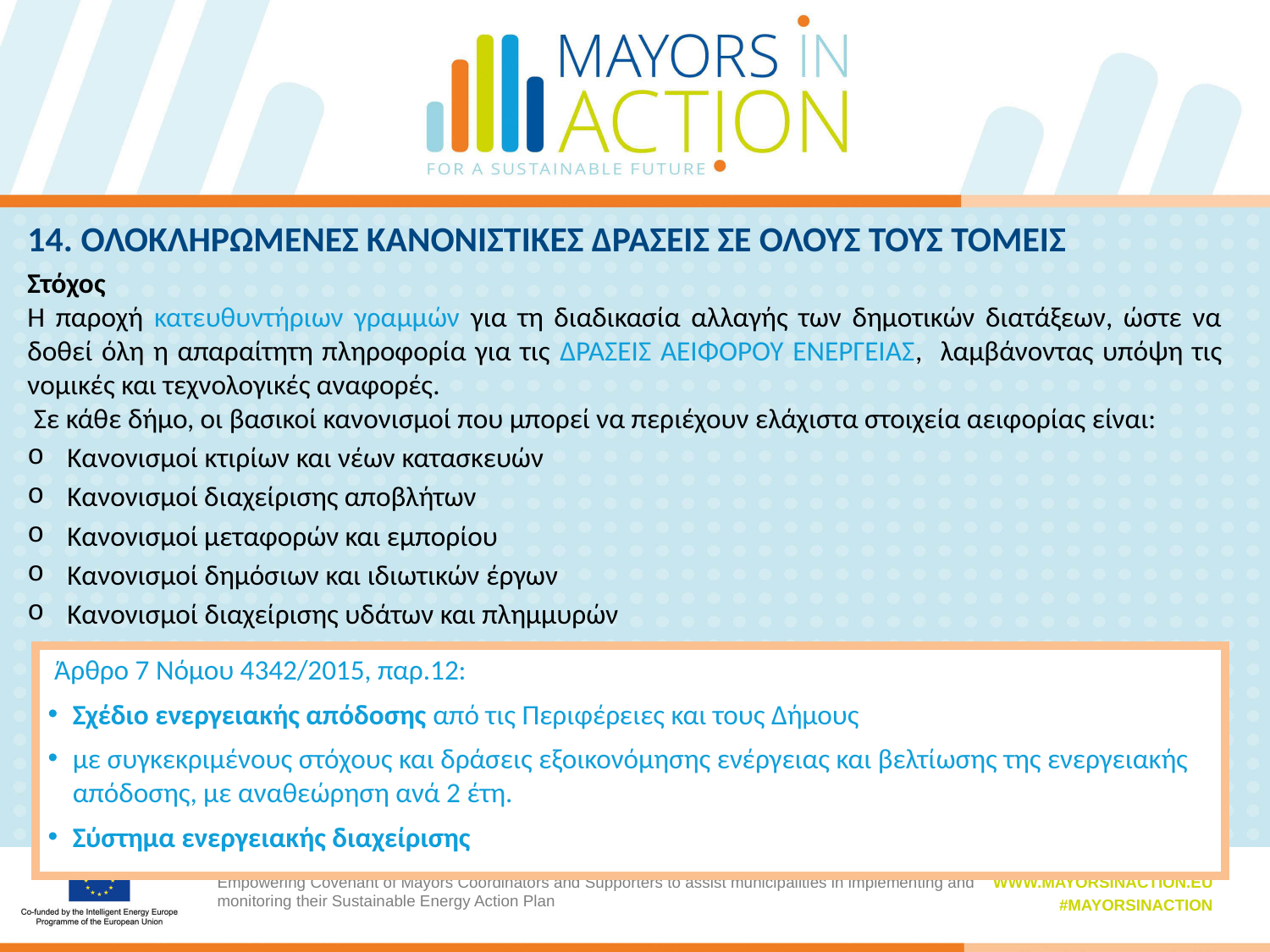

14. ΟΛΟΚΛΗΡΩΜΕΝΕΣ ΚΑΝΟΝΙΣΤΙΚΕΣ ΔΡΑΣΕΙΣ ΣΕ ΟΛΟΥΣ ΤΟΥΣ ΤΟΜΕΙΣ
Στόχος
Η παροχή κατευθυντήριων γραμμών για τη διαδικασία αλλαγής των δημοτικών διατάξεων, ώστε να δοθεί όλη η απαραίτητη πληροφορία για τις ΔΡΑΣΕΙΣ ΑΕΙΦΟΡΟΥ ΕΝΕΡΓΕΙΑΣ,  λαμβάνοντας υπόψη τις νομικές και τεχνολογικές αναφορές.
 Σε κάθε δήμο, οι βασικοί κανονισμοί που μπορεί να περιέχουν ελάχιστα στοιχεία αειφορίας είναι:
Κανονισμοί κτιρίων και νέων κατασκευών
Κανονισμοί διαχείρισης αποβλήτων
Κανονισμοί μεταφορών και εμπορίου
Κανονισμοί δημόσιων και ιδιωτικών έργων
Κανονισμοί διαχείρισης υδάτων και πλημμυρών
 Άρθρο 7 Νόμου 4342/2015, παρ.12:
Σχέδιο ενεργειακής απόδοσης από τις Περιφέρειες και τους Δήμους
με συγκεκριμένους στόχους και δράσεις εξοικονόμησης ενέργειας και βελτίωσης της ενεργειακής απόδοσης, με αναθεώρηση ανά 2 έτη.
Σύστημα ενεργειακής διαχείρισης